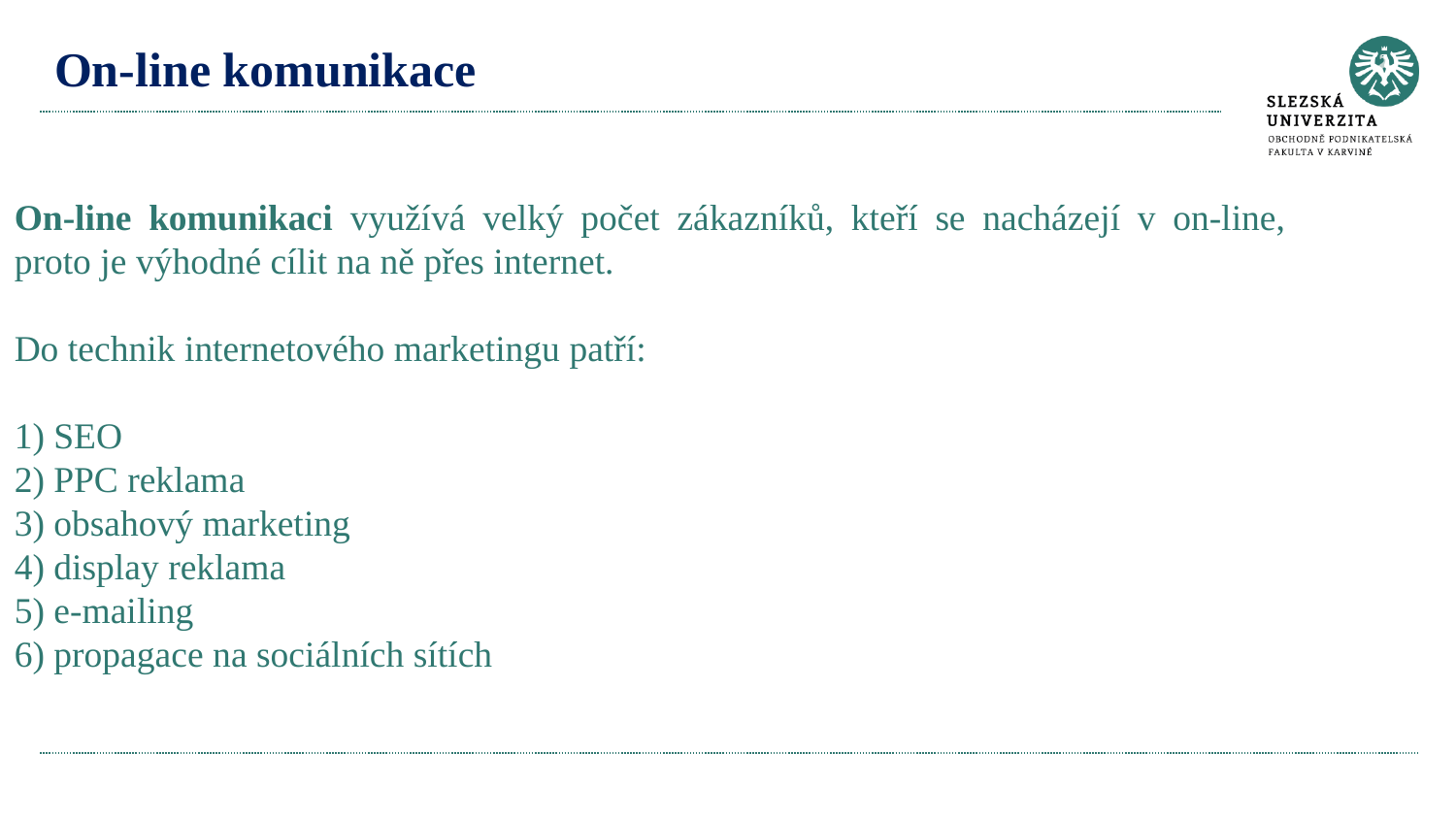

# On-line komunikace

On-line komunikaci využívá velký počet zákazníků, kteří se nacházejí v on-line, proto je výhodné cílit na ně přes internet.

Do technik internetového marketingu patří:

1) SEO
2) PPC reklama
3) obsahový marketing
4) display reklama
5) e-mailing
6) propagace na sociálních sítích